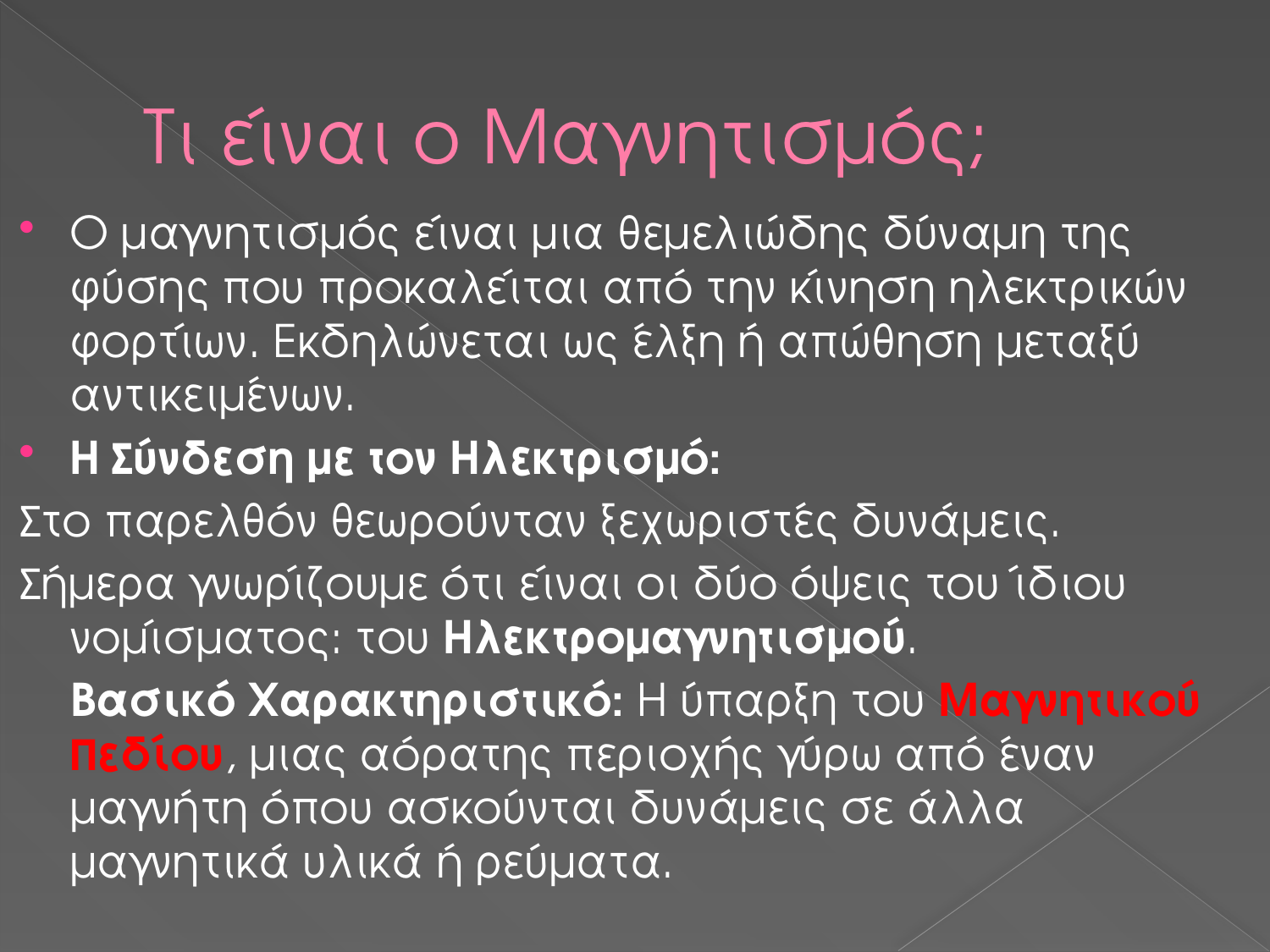

# Τι είναι ο Μαγνητισμός;
Ο μαγνητισμός είναι μια θεμελιώδης δύναμη της φύσης που προκαλείται από την κίνηση ηλεκτρικών φορτίων. Εκδηλώνεται ως έλξη ή απώθηση μεταξύ αντικειμένων.
Η Σύνδεση με τον Ηλεκτρισμό:
Στο παρελθόν θεωρούνταν ξεχωριστές δυνάμεις.
Σήμερα γνωρίζουμε ότι είναι οι δύο όψεις του ίδιου νομίσματος: του Ηλεκτρομαγνητισμού.
    Βασικό Χαρακτηριστικό: Η ύπαρξη του Μαγνητικού Πεδίου, μιας αόρατης περιοχής γύρω από έναν μαγνήτη όπου ασκούνται δυνάμεις σε άλλα μαγνητικά υλικά ή ρεύματα.